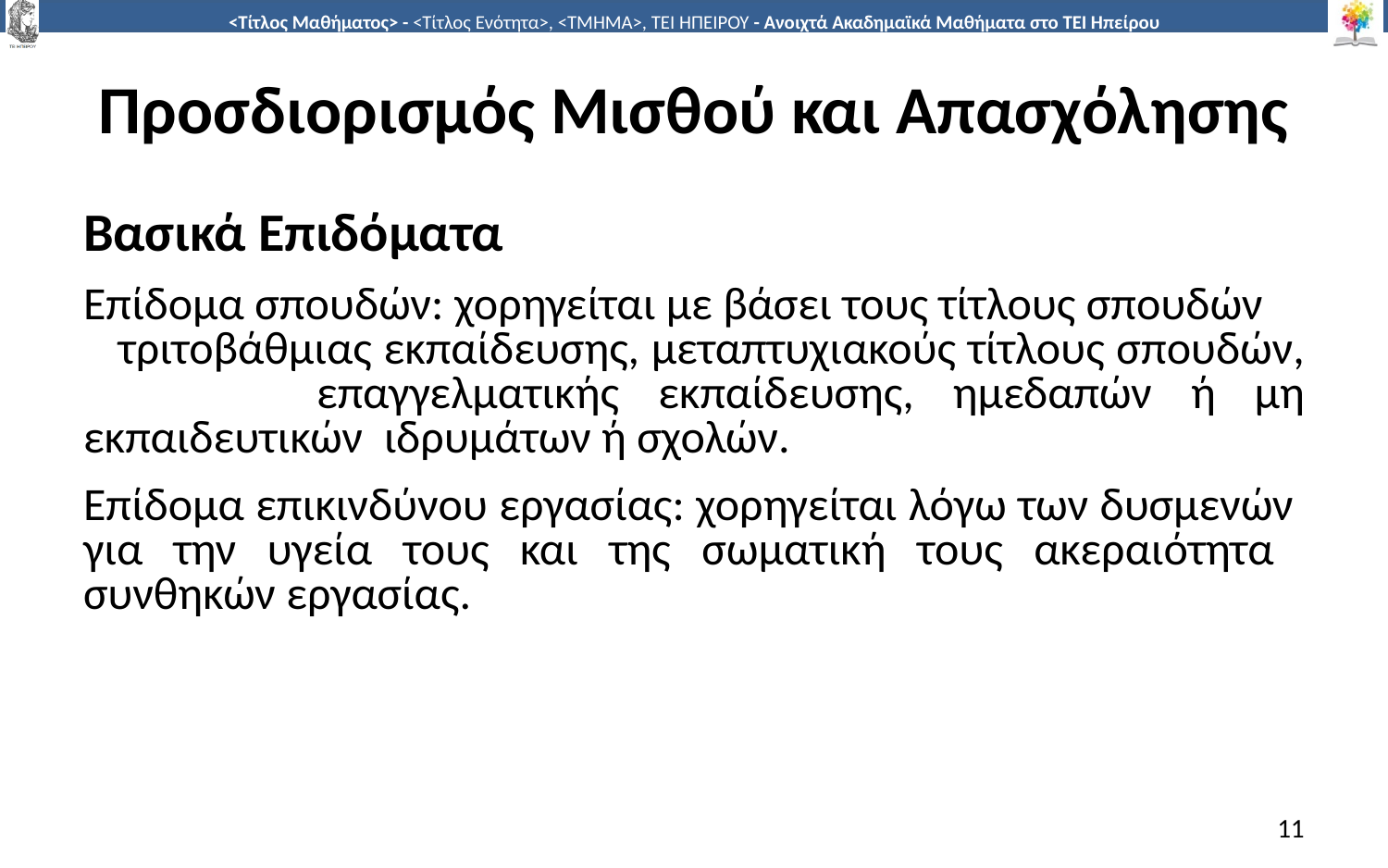

# Προσδιορισμός Μισθού και Απασχόλησης
Βασικά Επιδόματα
Επίδοµα σπουδών: χορηγείται µε βάσει τους τίτλους σπουδών        τριτοβάθµιας εκπαίδευσης, µεταπτυχιακούς τίτλους σπουδών,       επαγγελµατικής εκπαίδευσης, ηµεδαπών ή µη εκπαιδευτικών  ιδρυµάτων ή σχολών.
Επίδοµα επικινδύνου εργασίας: χορηγείται λόγω των δυσµενών  για την υγεία τους και της σωµατική τους ακεραιότητα  συνθηκών εργασίας.

11